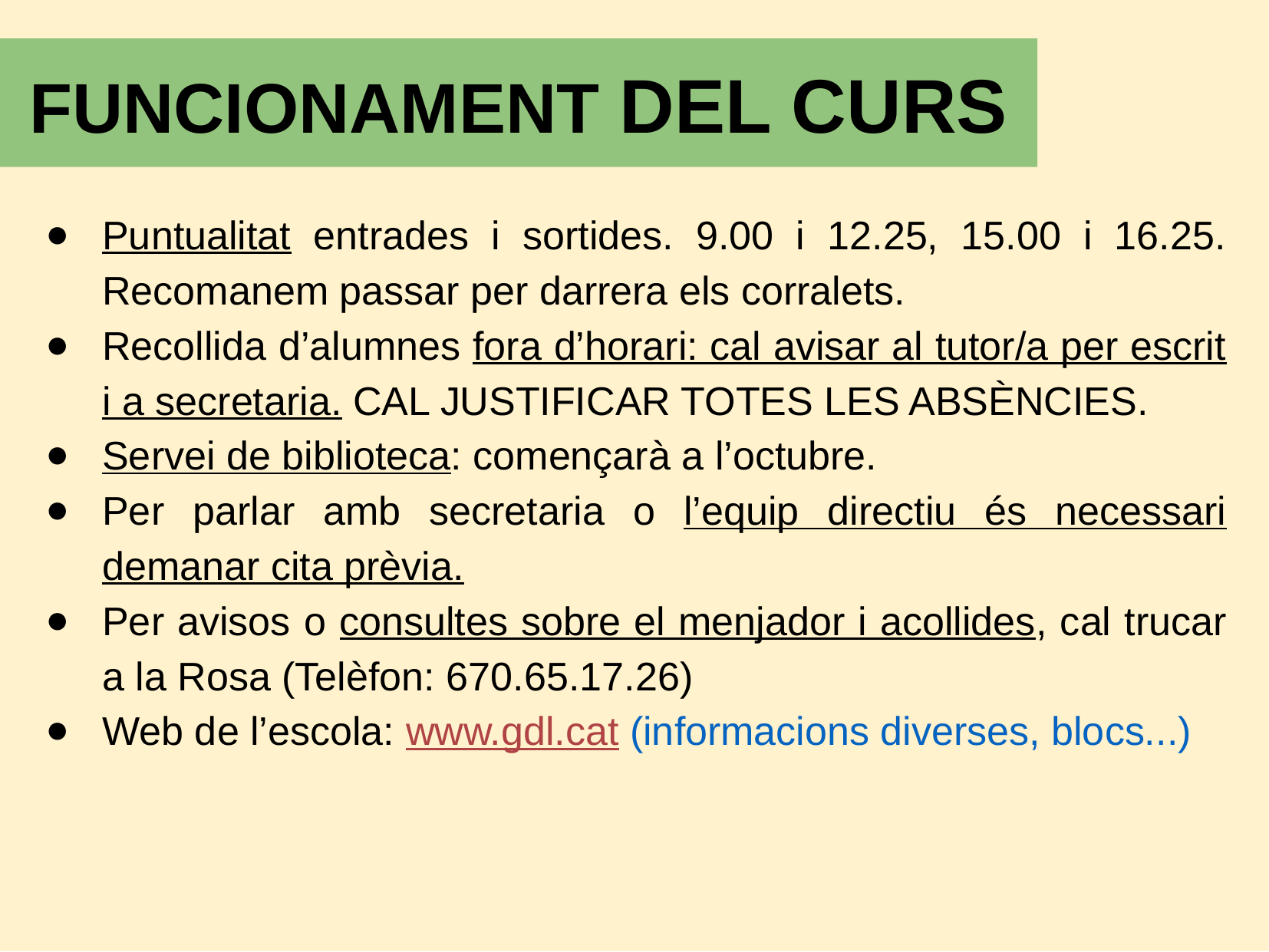

FUNCIONAMENT DEL CURS
Puntualitat entrades i sortides. 9.00 i 12.25, 15.00 i 16.25. Recomanem passar per darrera els corralets.
Recollida d’alumnes fora d’horari: cal avisar al tutor/a per escrit i a secretaria. CAL JUSTIFICAR TOTES LES ABSÈNCIES.
Servei de biblioteca: començarà a l’octubre.
Per parlar amb secretaria o l’equip directiu és necessari demanar cita prèvia.
Per avisos o consultes sobre el menjador i acollides, cal trucar a la Rosa (Telèfon: 670.65.17.26)
Web de l’escola: www.gdl.cat (informacions diverses, blocs...)